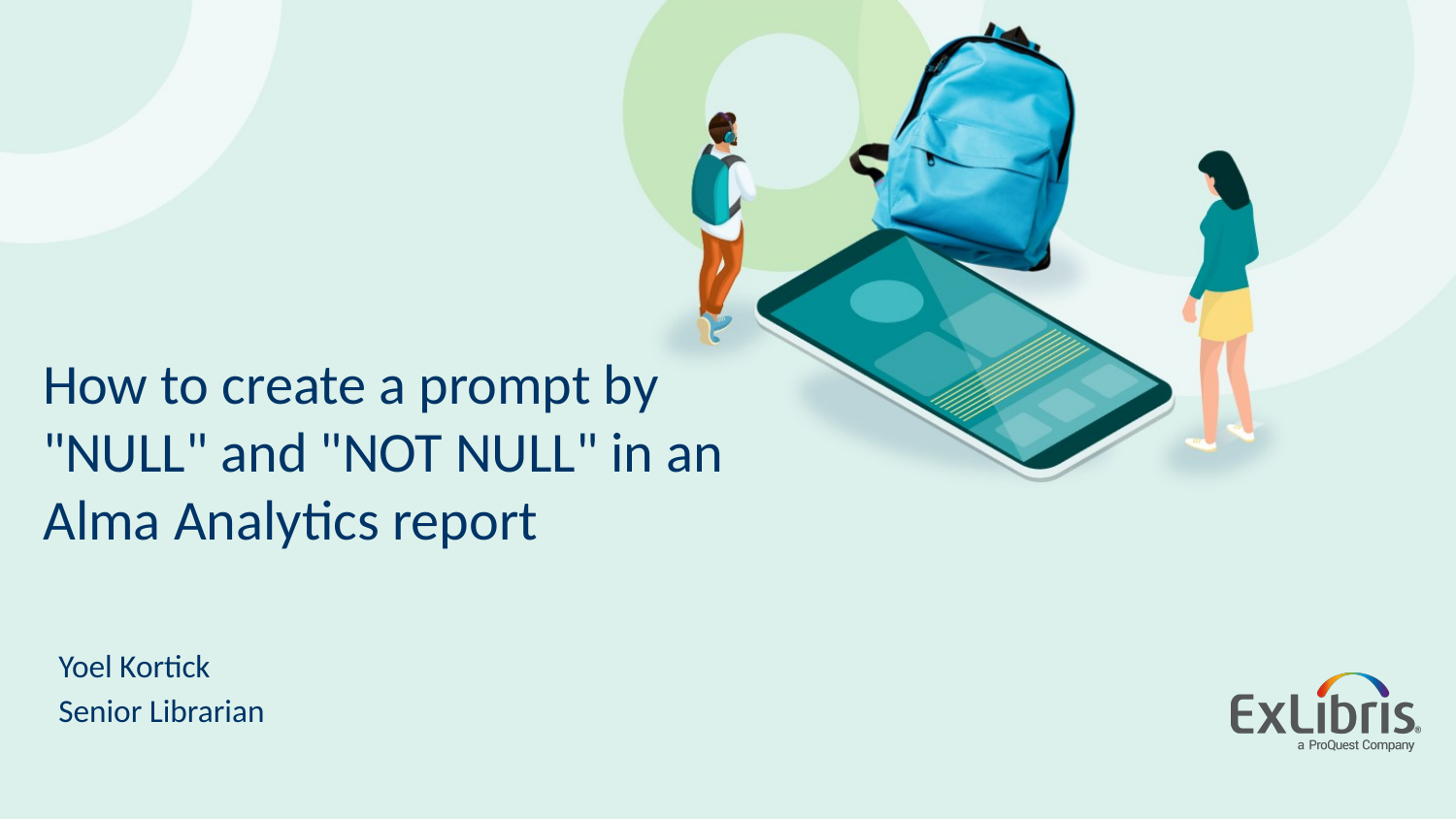

# How to create a prompt by "NULL" and "NOT NULL" in an Alma Analytics report
Yoel Kortick
Senior Librarian